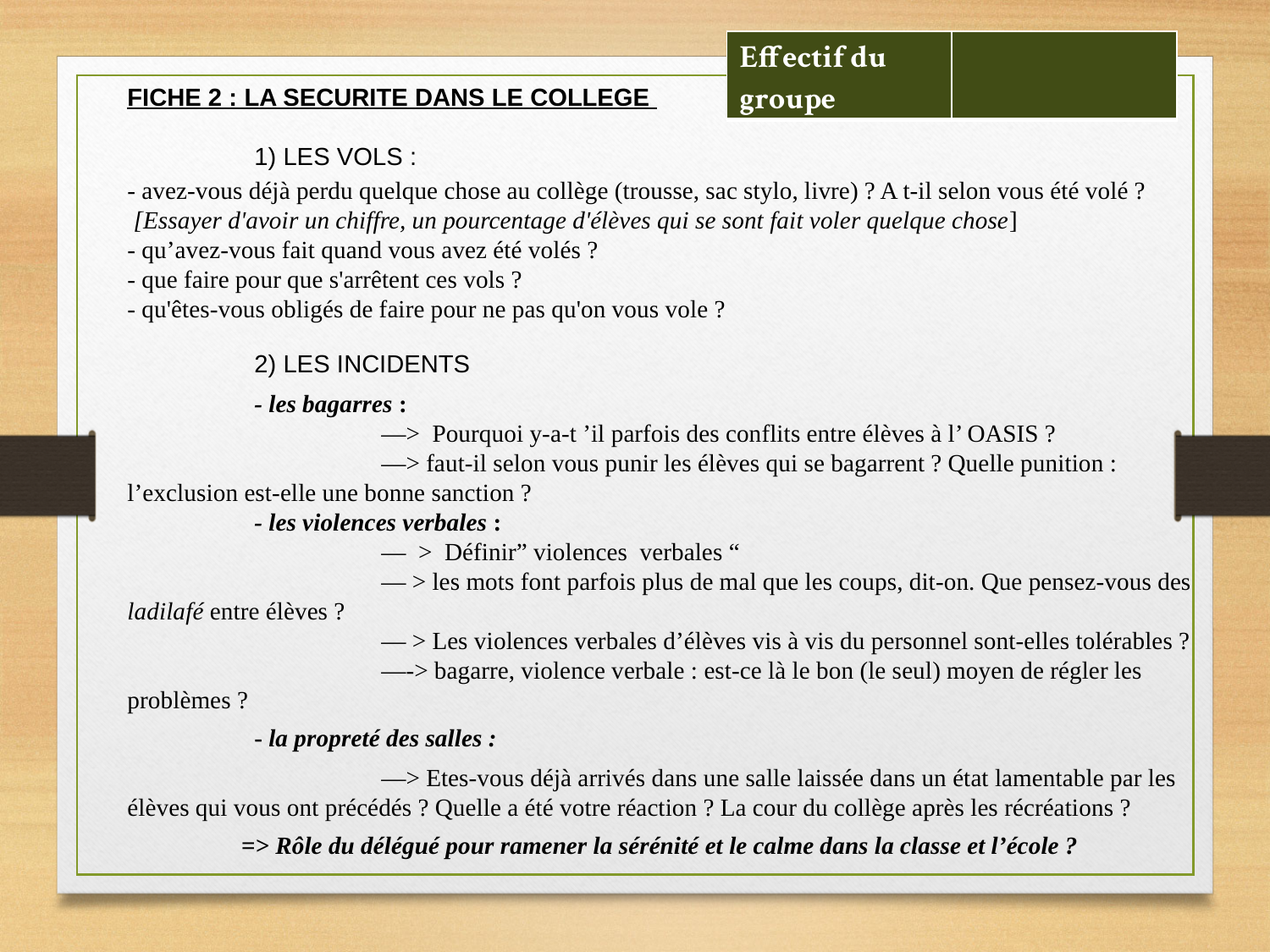

| Effectif du groupe |  |
| --- | --- |
FICHE 2 : LA SECURITE DANS LE COLLEGE

	1) LES VOLS :

- avez-vous déjà perdu quelque chose au collège (trousse, sac stylo, livre) ? A t-il selon vous été volé ?
 [Essayer d'avoir un chiffre, un pourcentage d'élèves qui se sont fait voler quelque chose]
- qu’avez-vous fait quand vous avez été volés ?
- que faire pour que s'arrêtent ces vols ?
- qu'êtes-vous obligés de faire pour ne pas qu'on vous vole ?

	2) LES INCIDENTS

	- les bagarres :
		—>  Pourquoi y-a-t ’il parfois des conflits entre élèves à l’ OASIS ?
		—> faut-il selon vous punir les élèves qui se bagarrent ? Quelle punition : l’exclusion est-elle une bonne sanction ?
	- les violences verbales :
		—  >  Définir” violences  verbales “
		— > les mots font parfois plus de mal que les coups, dit-on. Que pensez-vous des ladilafé entre élèves ?
		— > Les violences verbales d’élèves vis à vis du personnel sont-elles tolérables ?
		—-> bagarre, violence verbale : est-ce là le bon (le seul) moyen de régler les problèmes ?

	- la propreté des salles :

		—> Etes-vous déjà arrivés dans une salle laissée dans un état lamentable par les élèves qui vous ont précédés ? Quelle a été votre réaction ? La cour du collège après les récréations ?

=> Rôle du délégué pour ramener la sérénité et le calme dans la classe et l’école ?